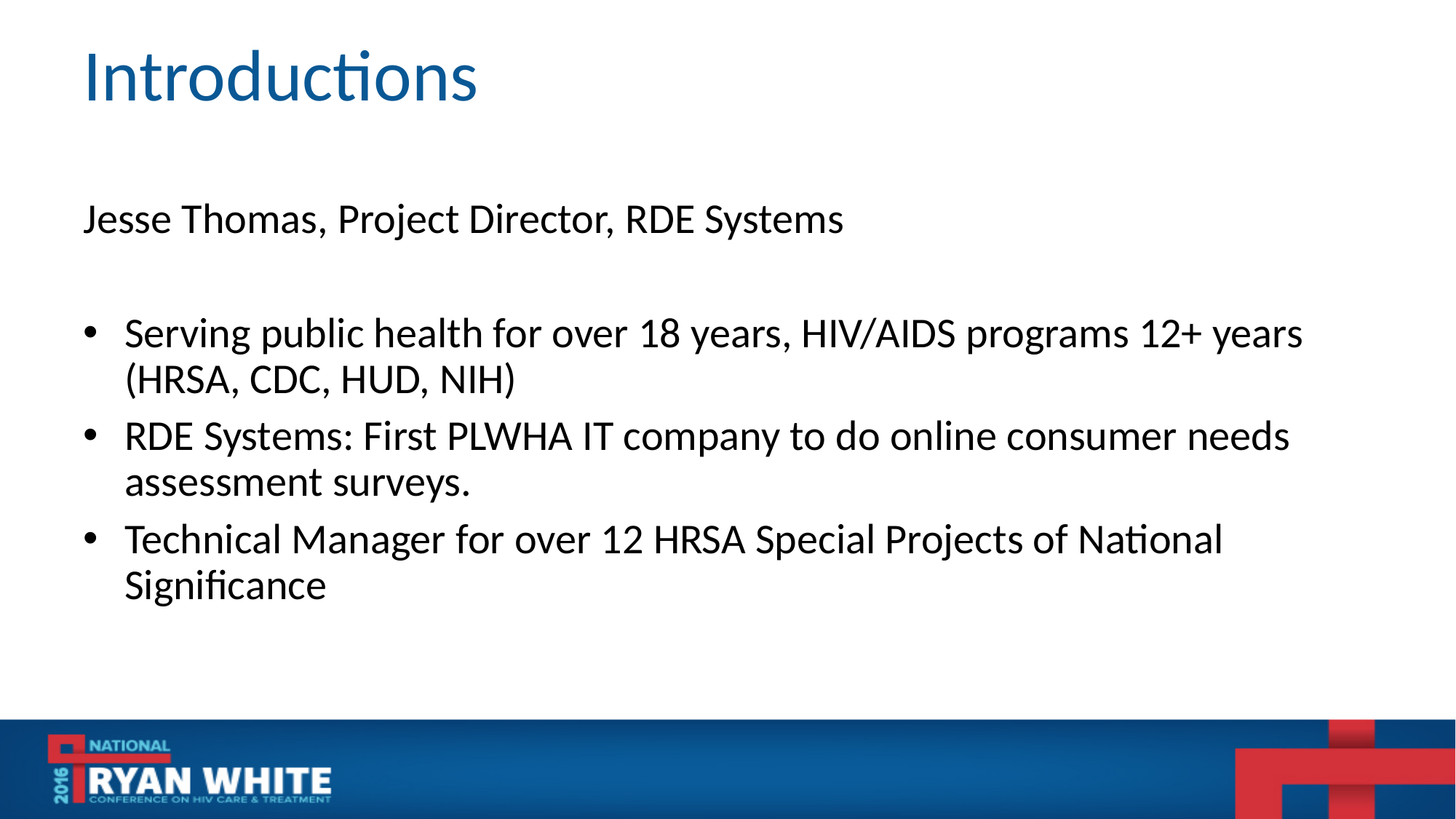

# Introductions
Jesse Thomas, Project Director, RDE Systems

Serving public health for over 18 years, HIV/AIDS programs 12+ years (HRSA, CDC, HUD, NIH)
RDE Systems: First PLWHA IT company to do online consumer needs assessment surveys.
Technical Manager for over 12 HRSA Special Projects of National Significance